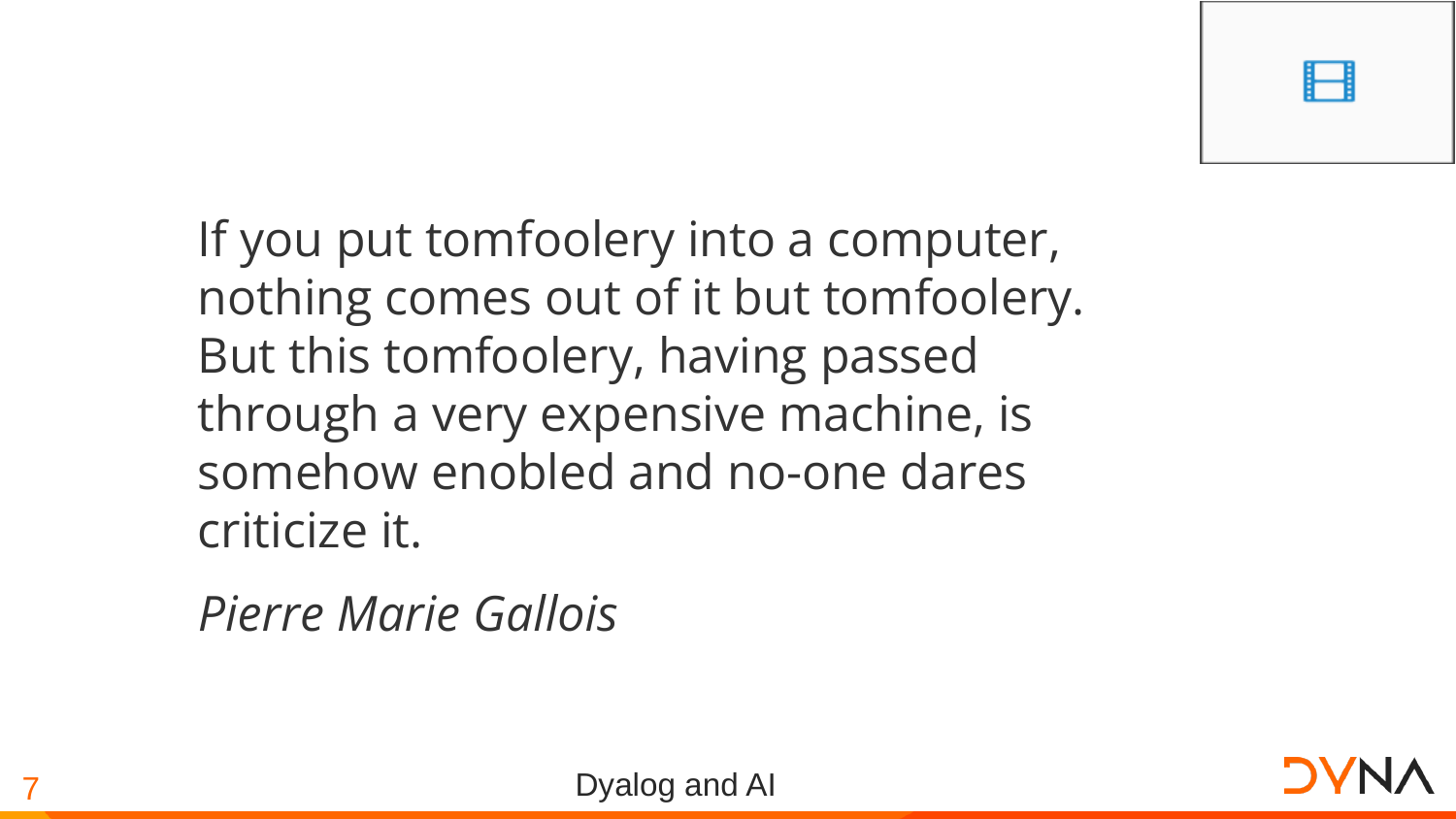

#
If you put tomfoolery into a computer, nothing comes out of it but tomfoolery.
But this tomfoolery, having passed through a very expensive machine, is somehow enobled and no-one dares criticize it.
Pierre Marie Gallois